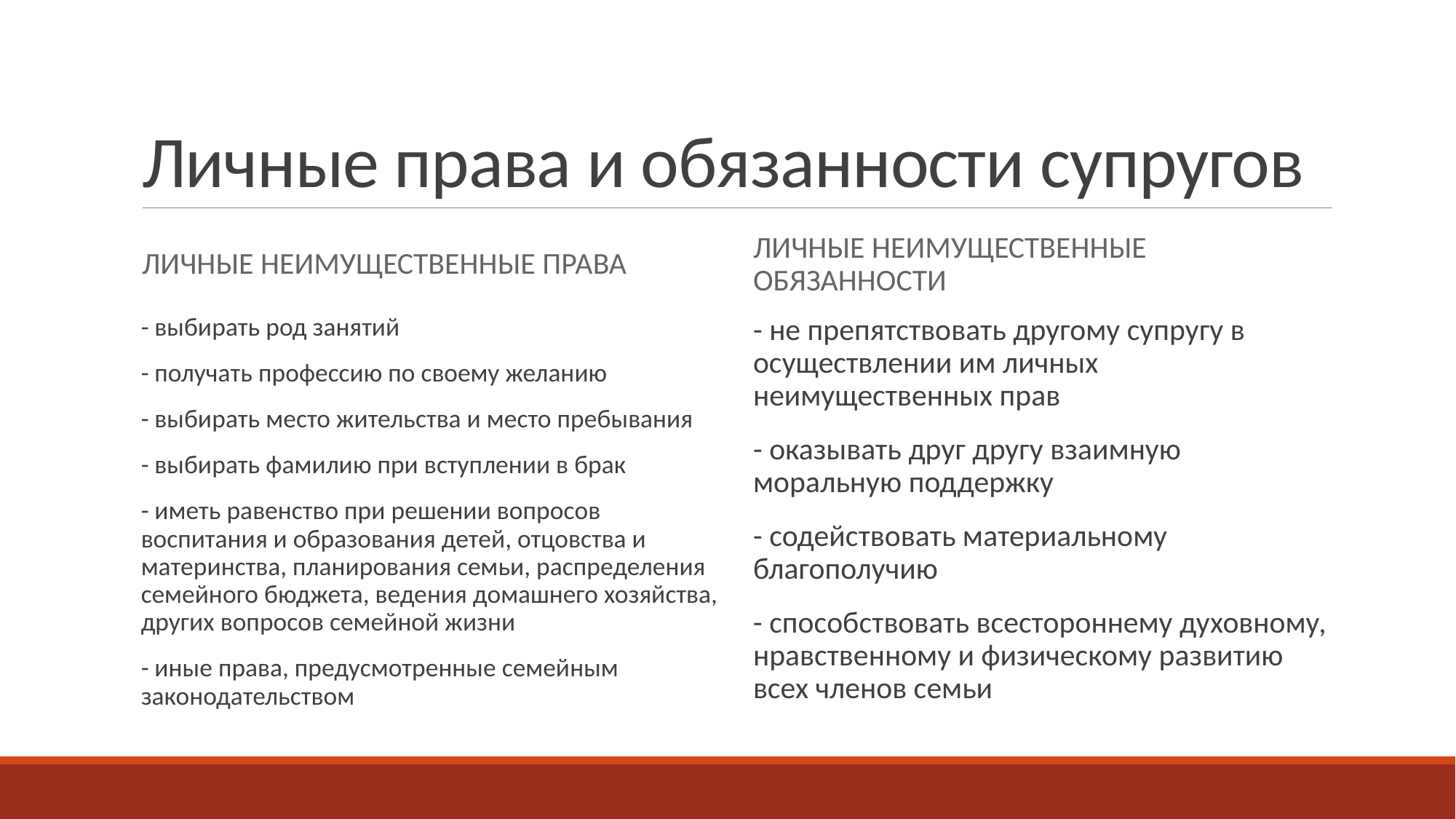

# Личные права и обязанности супругов
Личные неимущественные права
Личные неимущественные обязанности
- выбирать род занятий
- получать профессию по своему желанию
- выбирать место жительства и место пребывания
- выбирать фамилию при вступлении в брак
- иметь равенство при решении вопросов воспитания и образования детей, отцовства и материнства, планирования семьи, распределения семейного бюджета, ведения домашнего хозяйства, других вопросов семейной жизни
- иные права, предусмотренные семейным законодательством

- не препятствовать другому супругу в осуществлении им личных неимущественных прав
- оказывать друг другу взаимную моральную поддержку
- содействовать материальному благополучию
- способствовать всестороннему духовному, нравственному и физическому развитию всех членов семьи